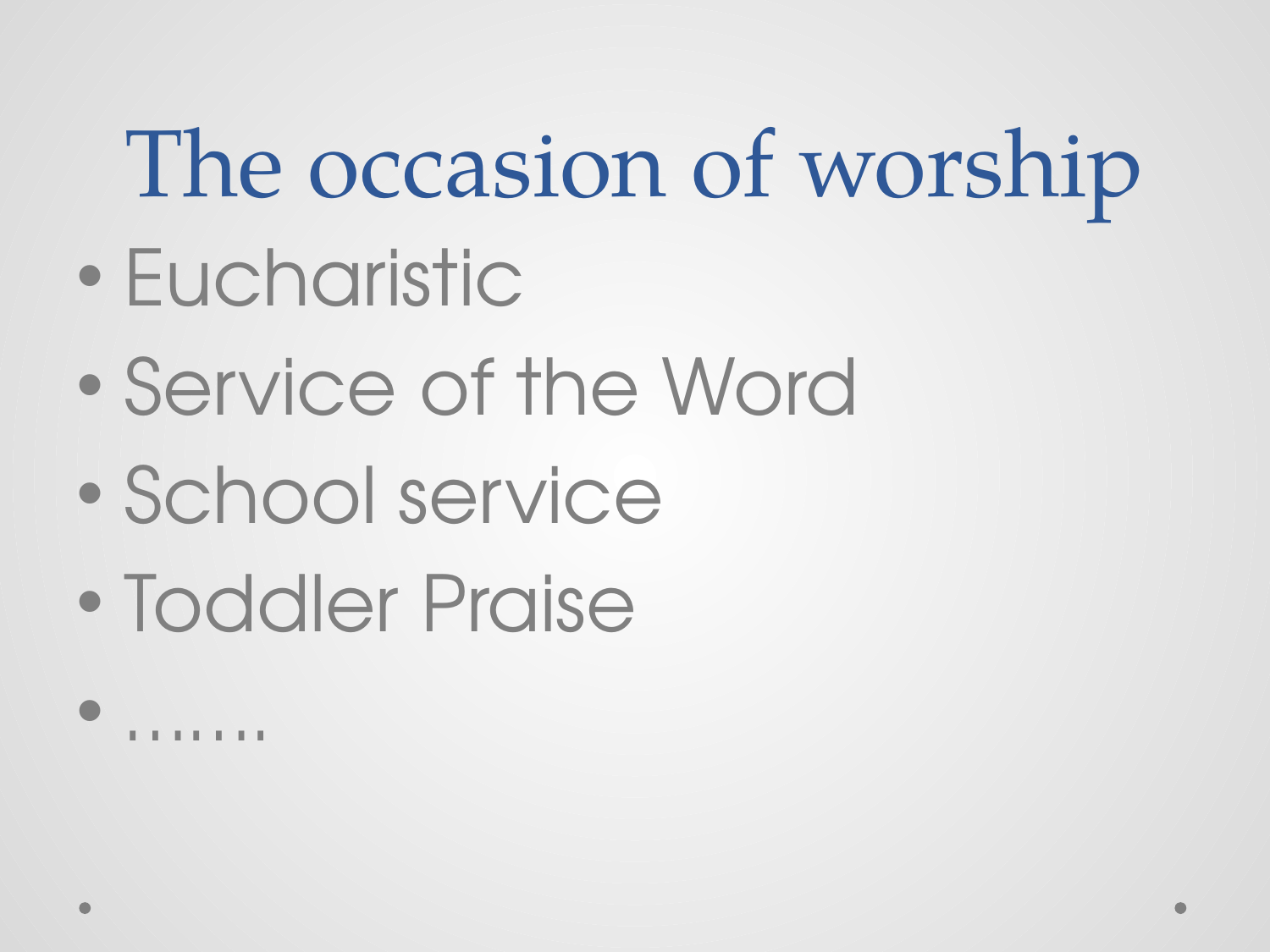

# The occasion of worship
Eucharistic
Service of the Word
School service
Toddler Praise
…….